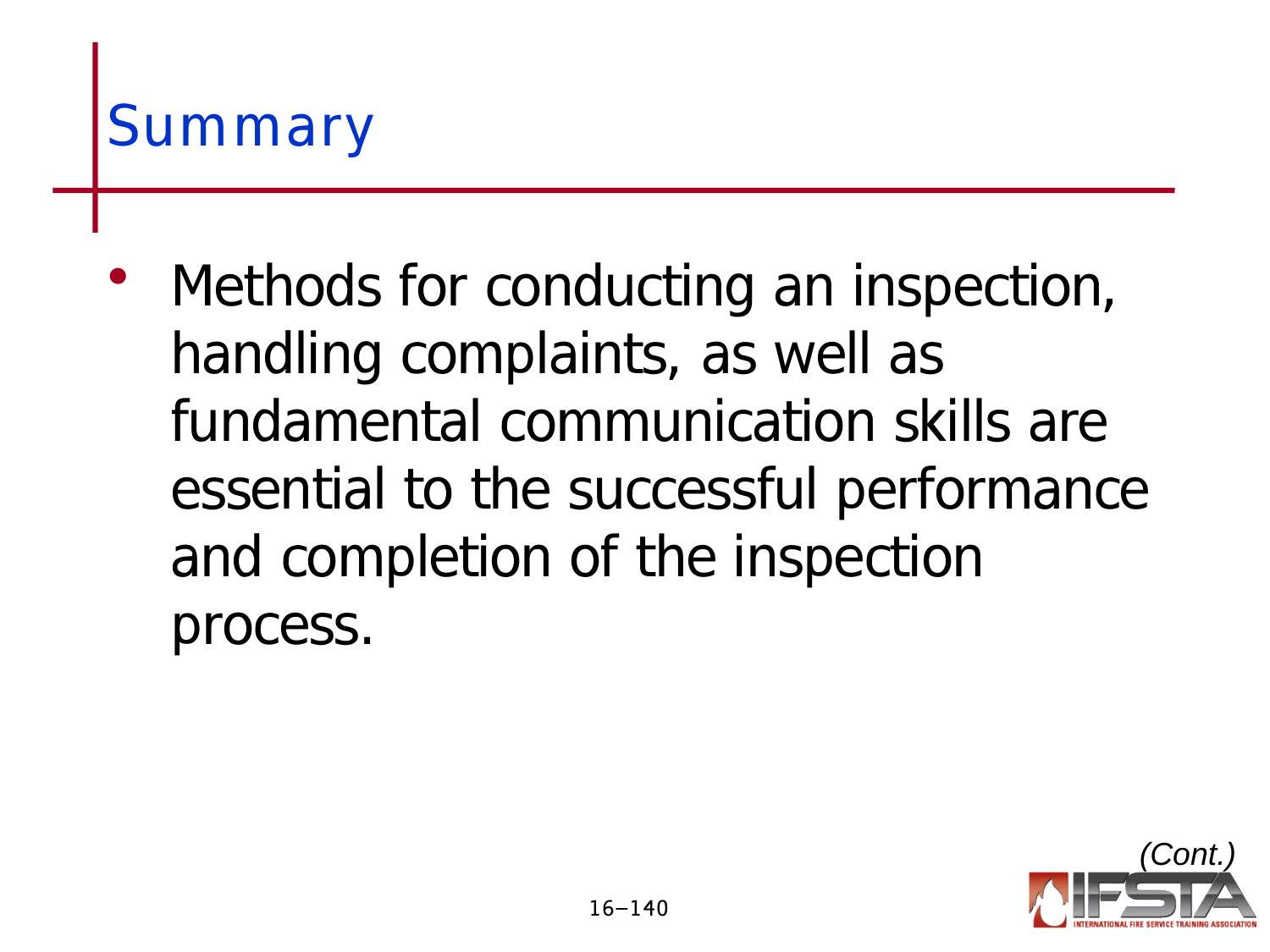

# Summary
Methods for conducting an inspection, handling complaints, as well as fundamental communication skills are essential to the successful performance and completion of the inspection process.
(Cont.)
16–140